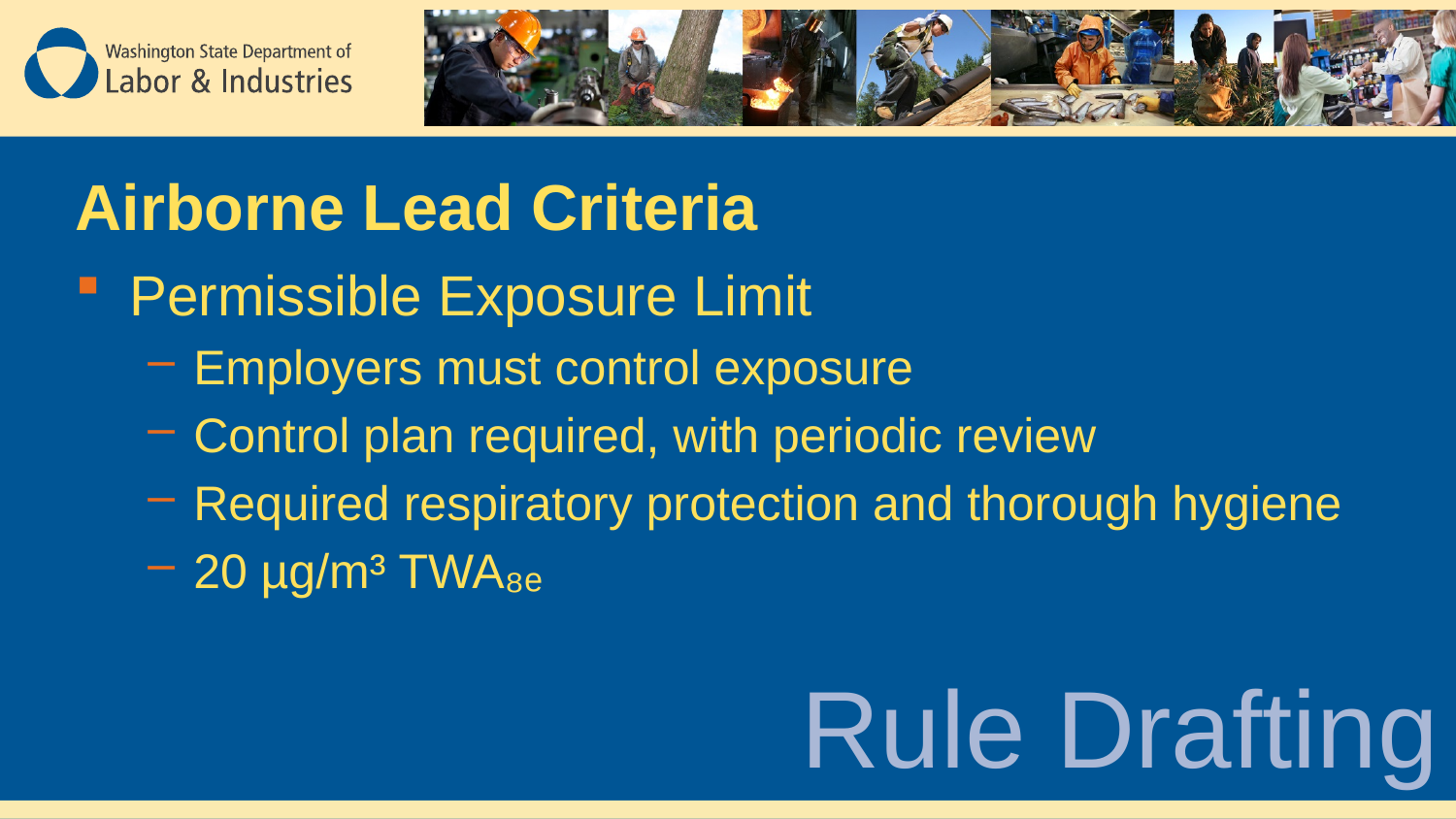

# Airborne Lead Criteria
Permissible Exposure Limit
Employers must control exposure
Control plan required, with periodic review
Required respiratory protection and thorough hygiene
20 µg/m³ TWA₈ₑ
Rule Drafting